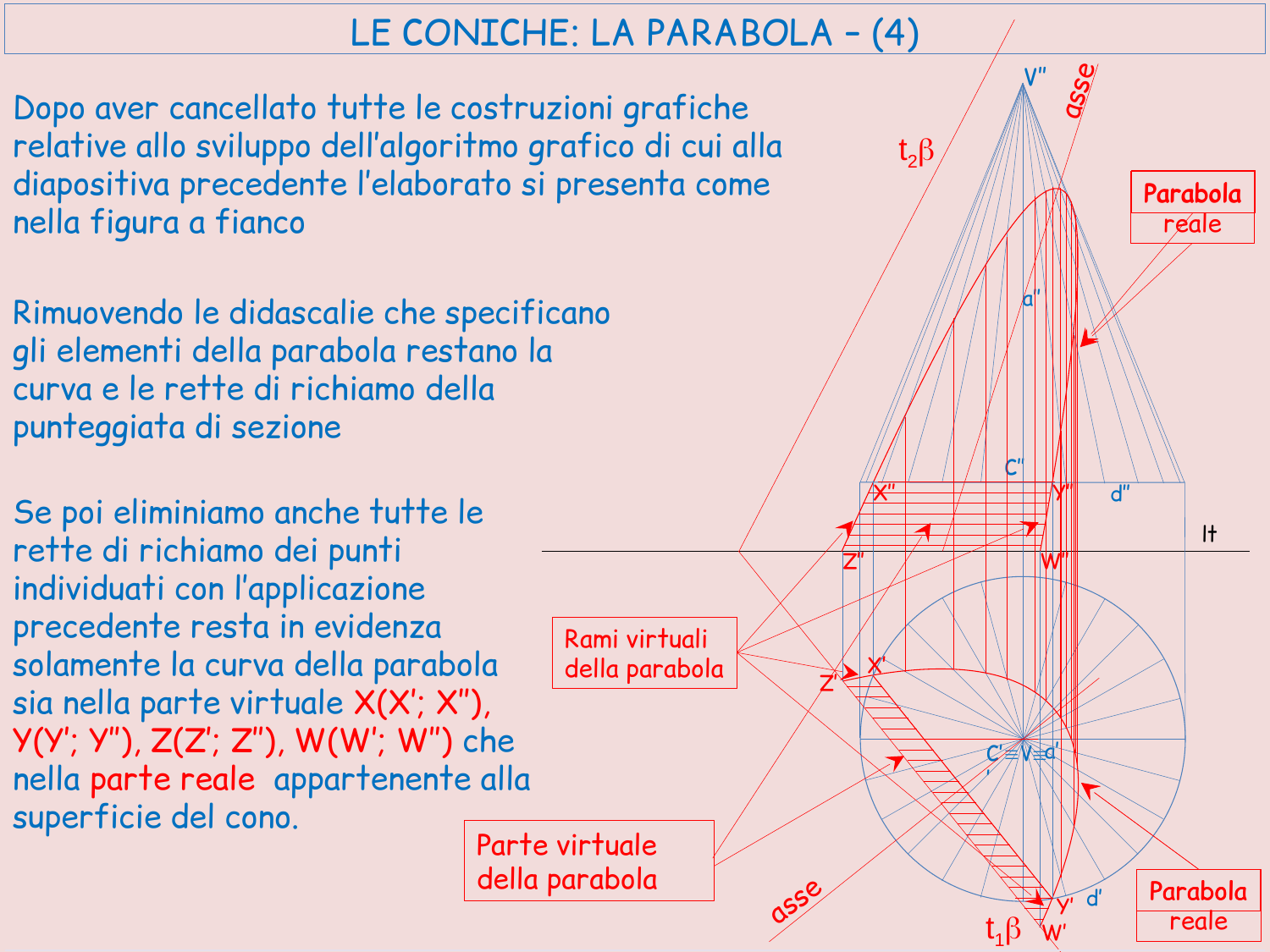

# LE CONICHE: LA PARABOLA – (4)
V’’
asse
Dopo aver cancellato tutte le costruzioni grafiche relative allo sviluppo dell’algoritmo grafico di cui alla diapositiva precedente l’elaborato si presenta come nella figura a fianco
t2β
Parabola
Parabola reale
a’’
Rimuovendo le didascalie che specificano gli elementi della parabola restano la curva e le rette di richiamo della punteggiata di sezione
C’’
X’’
Y’’
d’’
Se poi eliminiamo anche tutte le rette di richiamo dei punti individuati con l’applicazione precedente resta in evidenza solamente la curva della parabola sia nella parte virtuale X(X’; X’’),  Y(Y’; Y’’), Z(Z’; Z’’), W(W’; W’’) che nella parte reale  appartenente alla superficie del cono.
lt
W’’
Z’’

Rami virtuali della parabola
X’
Z’
a’
C’≡V’

≡

Parte virtuale della parabola
Parabola
Parabola reale
asse
d’
Y’
t1β
W’